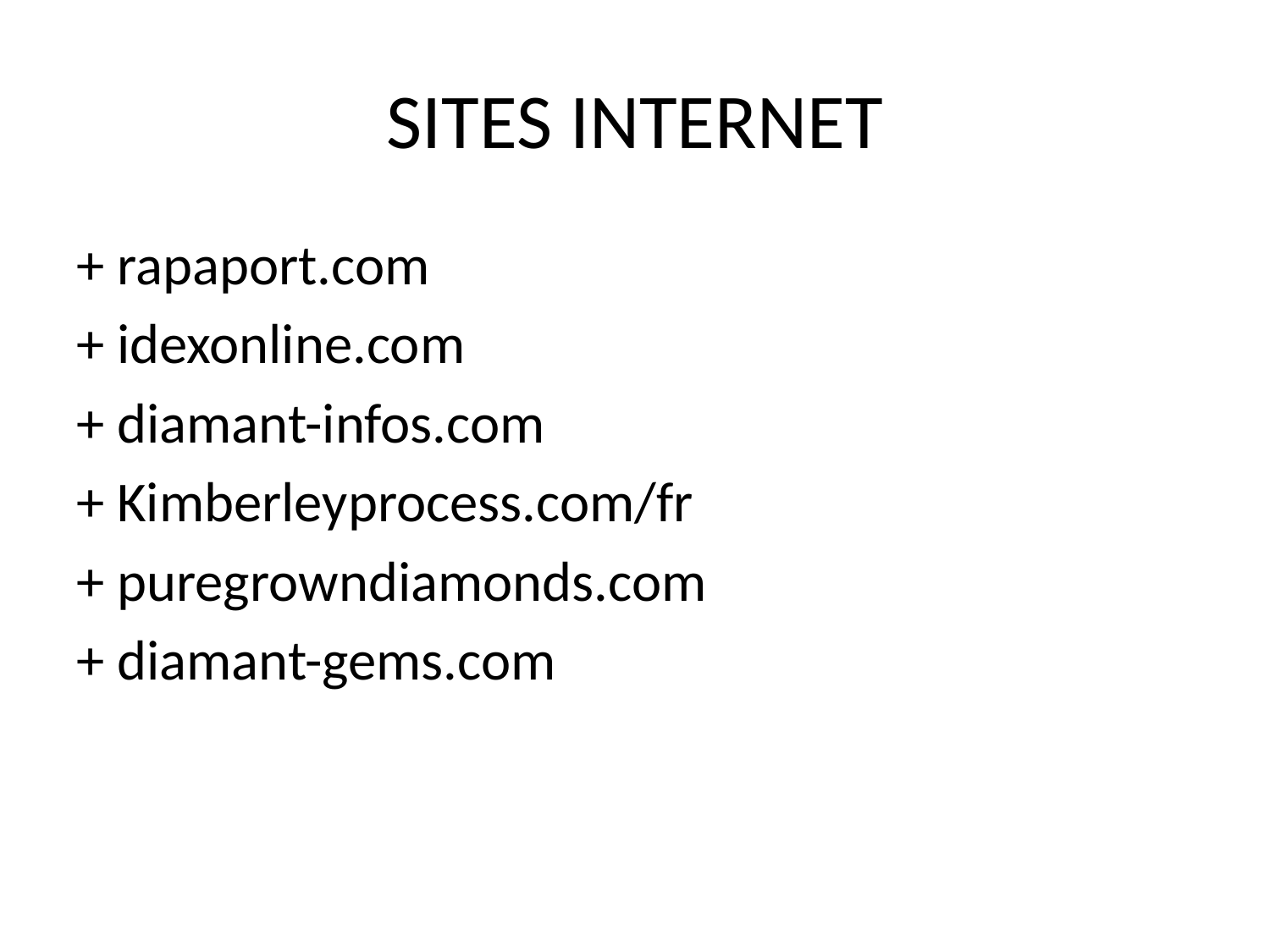

# SITES INTERNET
+ rapaport.com
+ idexonline.com
+ diamant-infos.com
+ Kimberleyprocess.com/fr
+ puregrowndiamonds.com
+ diamant-gems.com